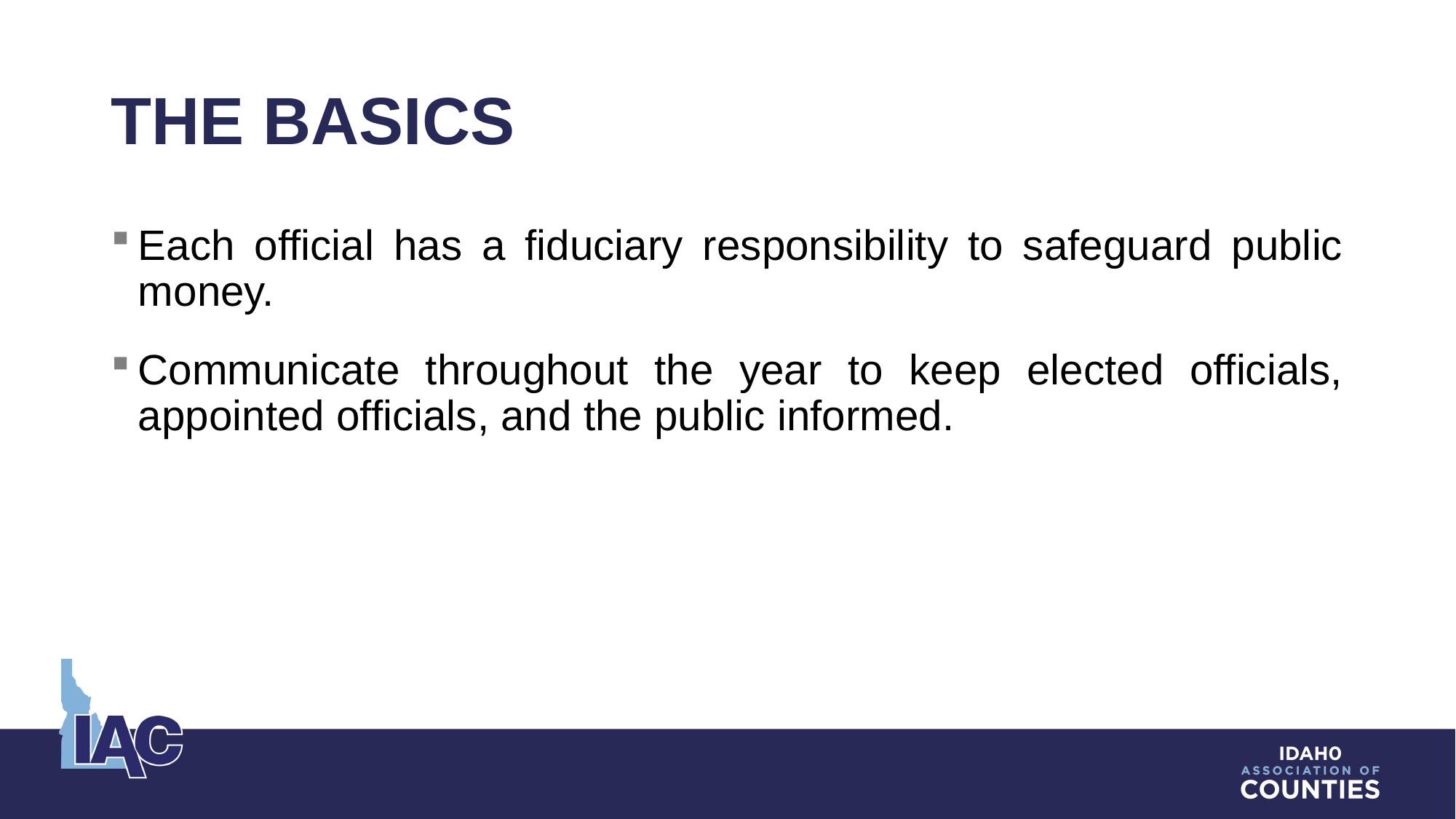

# The basics
Each official has a fiduciary responsibility to safeguard public money.
Communicate throughout the year to keep elected officials, appointed officials, and the public informed.